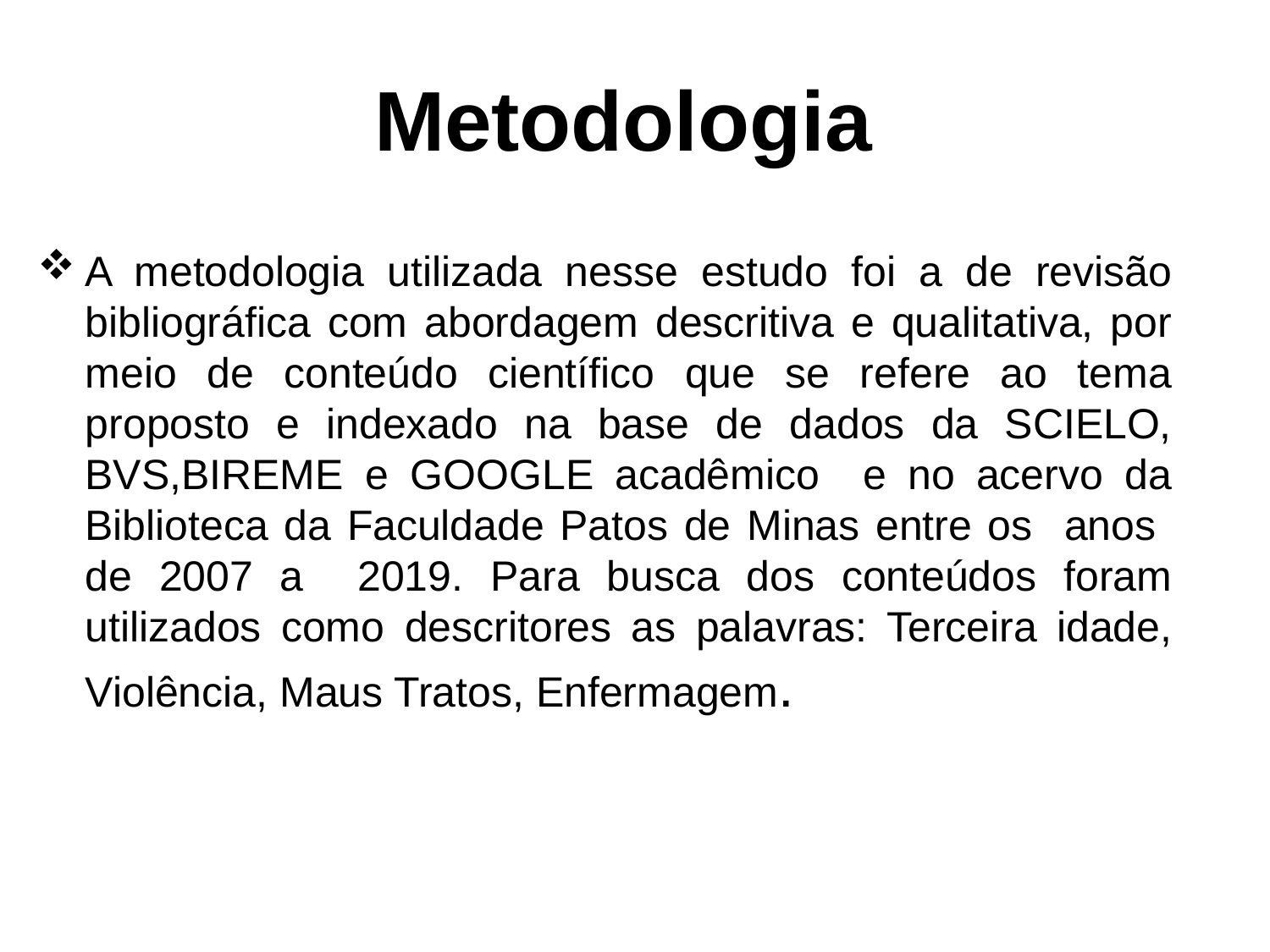

# Metodologia

A metodologia utilizada nesse estudo foi a de revisão bibliográfica com abordagem descritiva e qualitativa, por meio de conteúdo científico que se refere ao tema proposto e indexado na base de dados da SCIELO, BVS,BIREME e GOOGLE acadêmico  e no acervo da Biblioteca da Faculdade Patos de Minas entre os  anos  de 2007 a  2019. Para busca dos conteúdos foram utilizados como descritores as palavras: Terceira idade, Violência, Maus Tratos, Enfermagem.